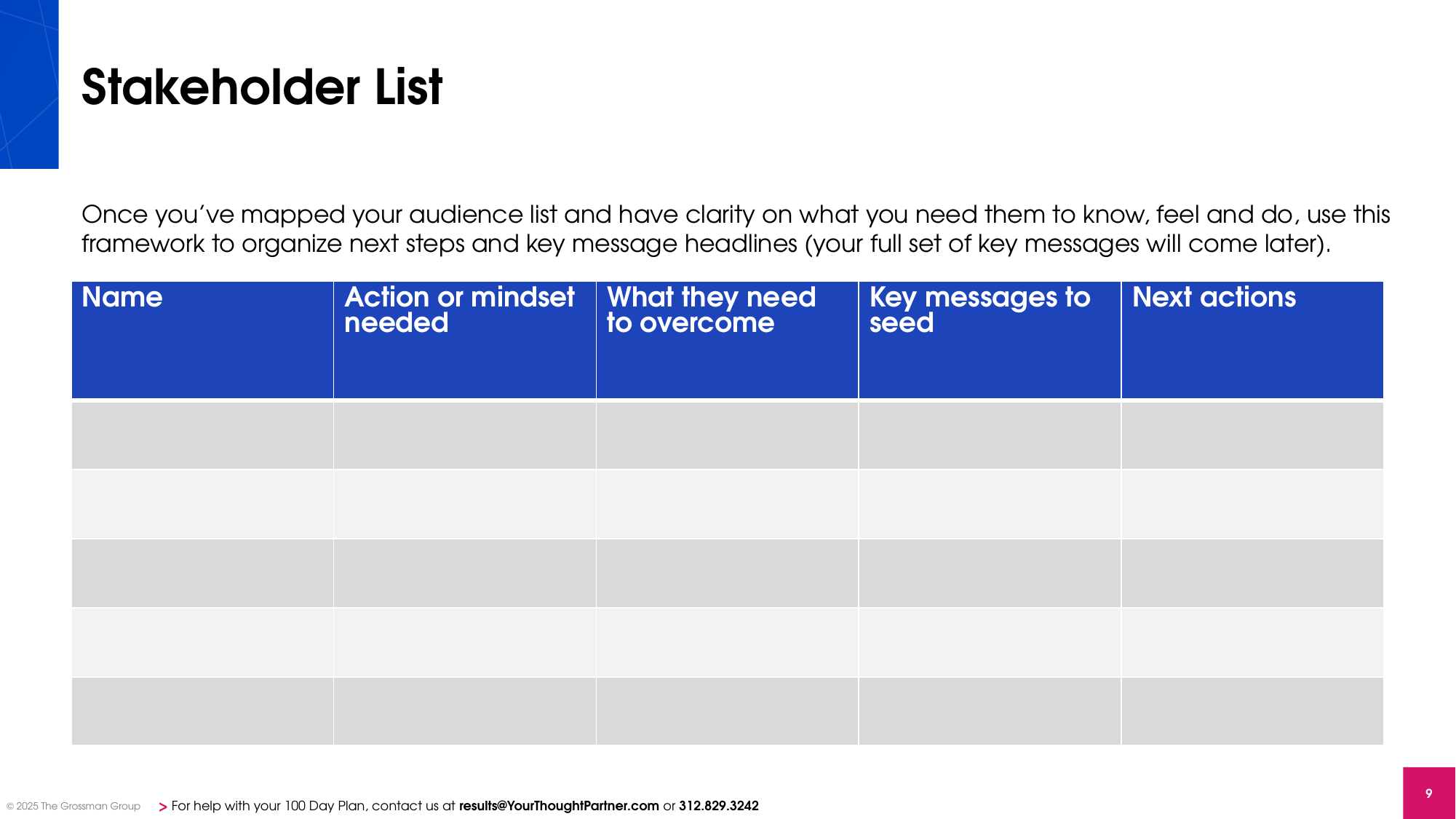

# Stakeholder List
Once you’ve mapped your audience list and have clarity on what you need them to know, feel and do, use this framework to organize next steps and key message headlines (your full set of key messages will come later).
| Name | Action or mindset needed | What they need to overcome | Key messages to seed | Next actions |
| --- | --- | --- | --- | --- |
|  |  |  |  |  |
|  |  |  |  |  |
|  |  |  |  |  |
|  |  |  |  |  |
|  |  |  |  |  |
9